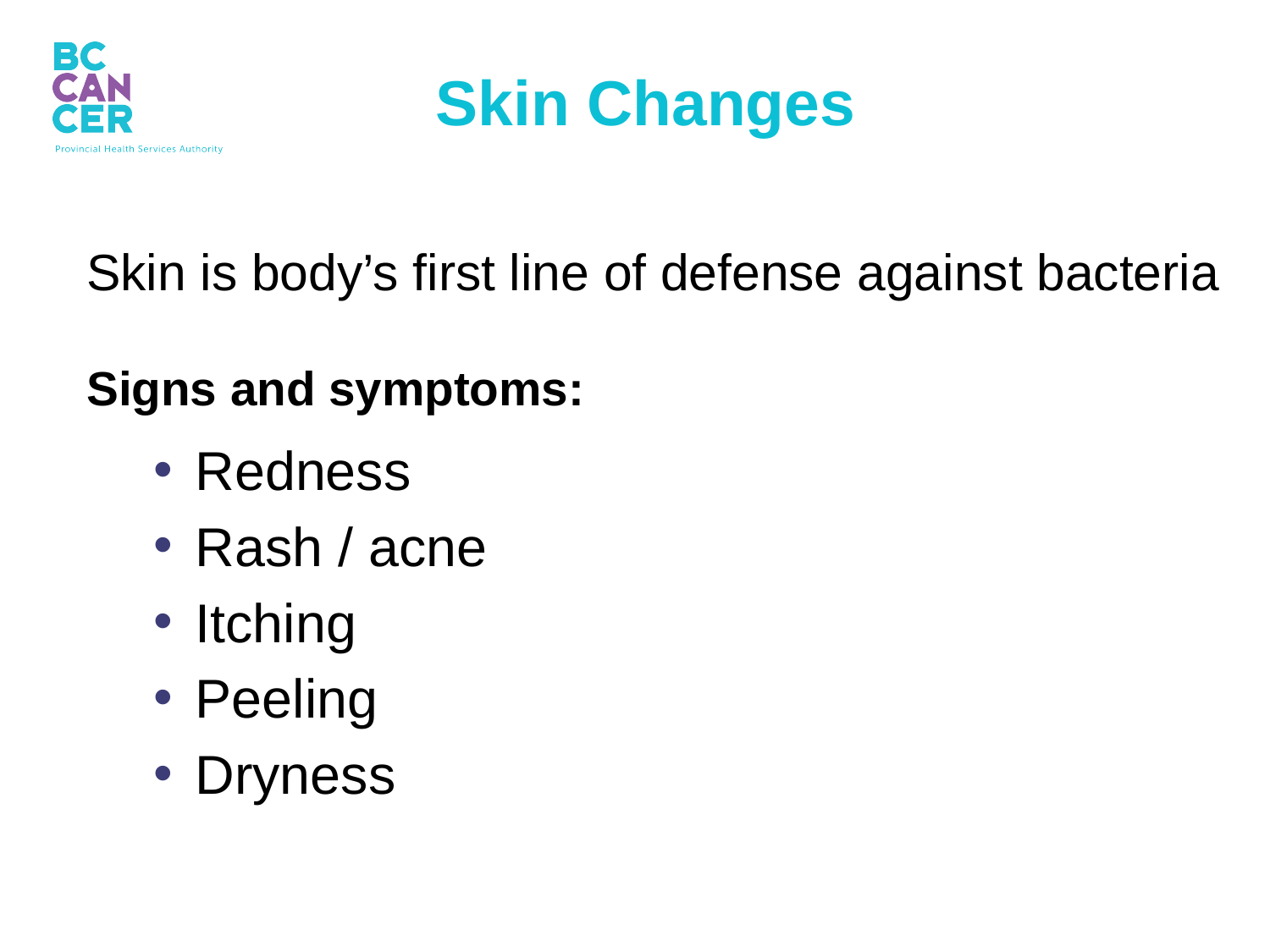

# Skin Changes
Skin is body’s first line of defense against bacteria

Signs and symptoms:
Redness
Rash / acne
Itching
Peeling
Dryness